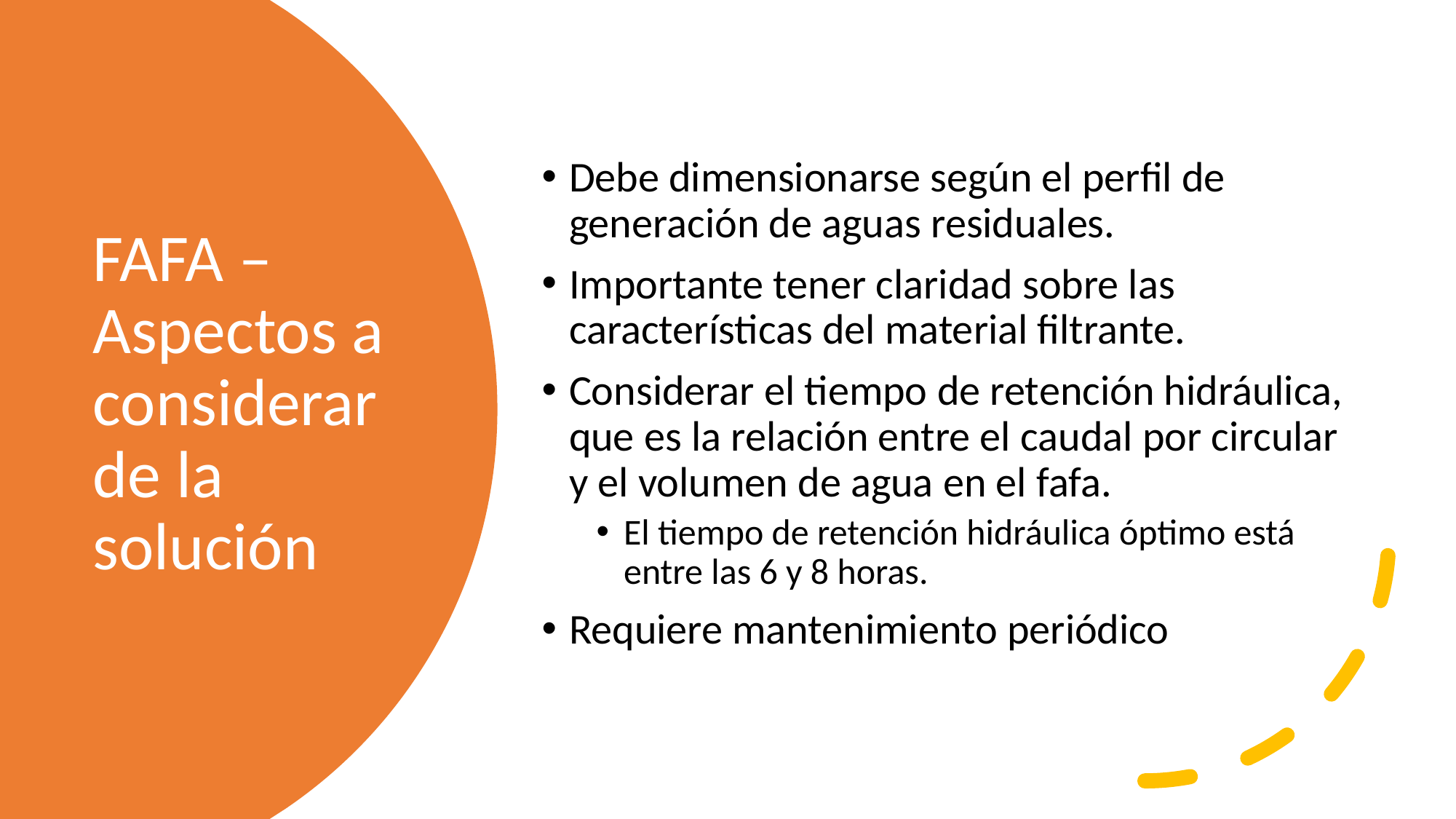

Debe dimensionarse según el perfil de generación de aguas residuales.
Importante tener claridad sobre las características del material filtrante.
Considerar el tiempo de retención hidráulica, que es la relación entre el caudal por circular y el volumen de agua en el fafa.
El tiempo de retención hidráulica óptimo está entre las 6 y 8 horas.
Requiere mantenimiento periódico
# FAFA – Aspectos a considerar de la solución